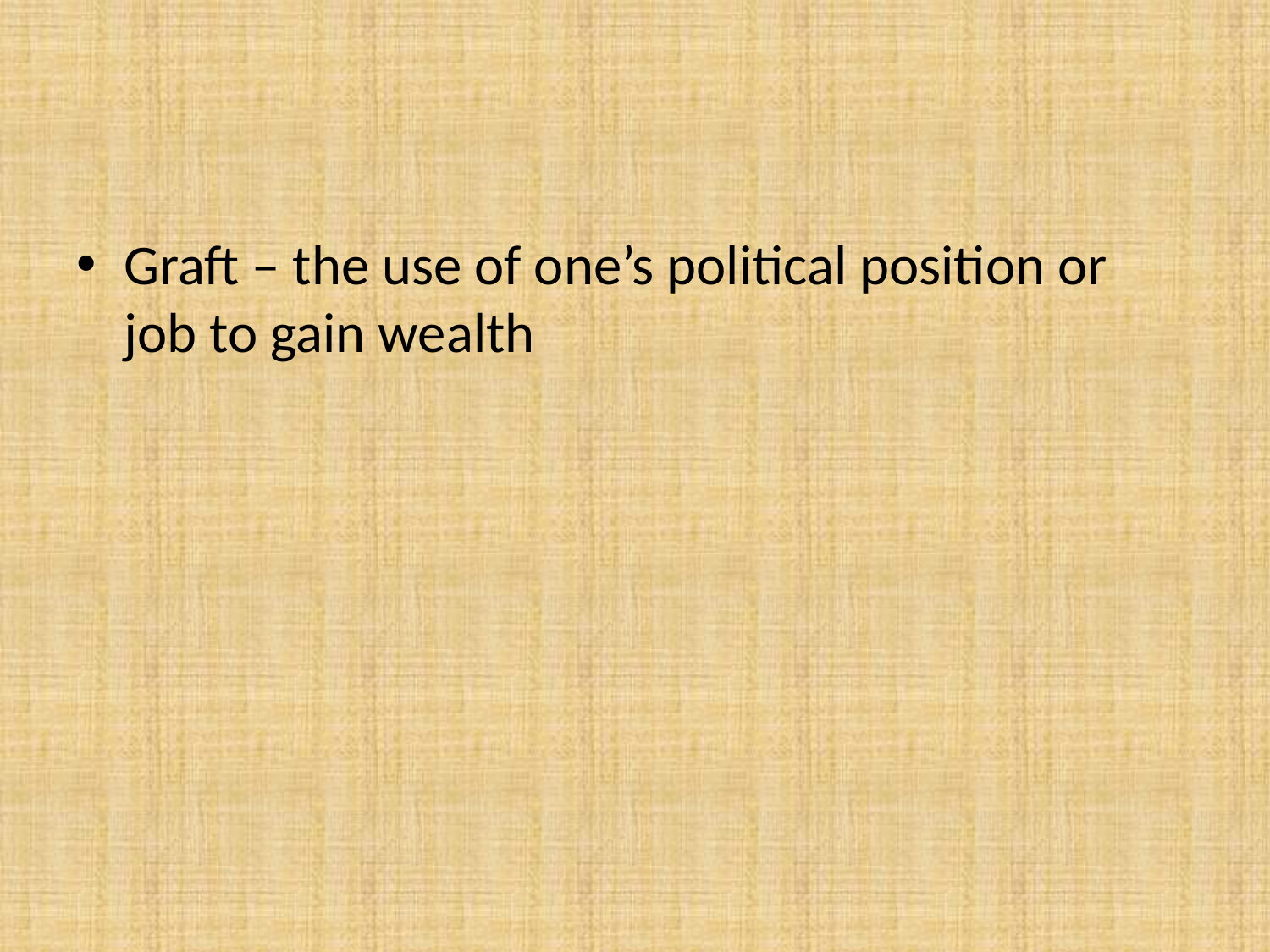

#
Graft – the use of one’s political position or job to gain wealth